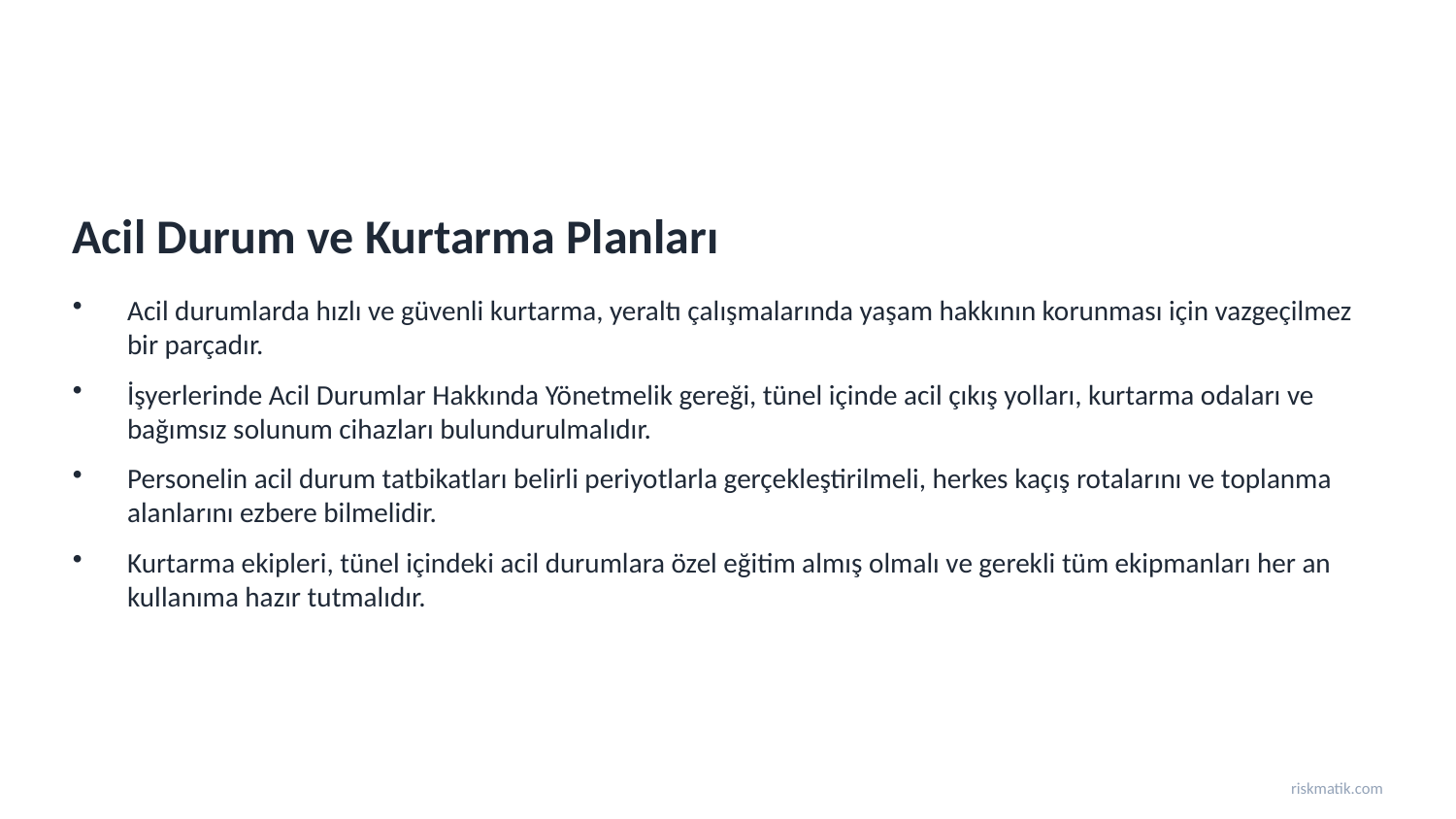

Acil Durum ve Kurtarma Planları
Acil durumlarda hızlı ve güvenli kurtarma, yeraltı çalışmalarında yaşam hakkının korunması için vazgeçilmez bir parçadır.
İşyerlerinde Acil Durumlar Hakkında Yönetmelik gereği, tünel içinde acil çıkış yolları, kurtarma odaları ve bağımsız solunum cihazları bulundurulmalıdır.
Personelin acil durum tatbikatları belirli periyotlarla gerçekleştirilmeli, herkes kaçış rotalarını ve toplanma alanlarını ezbere bilmelidir.
Kurtarma ekipleri, tünel içindeki acil durumlara özel eğitim almış olmalı ve gerekli tüm ekipmanları her an kullanıma hazır tutmalıdır.
riskmatik.com